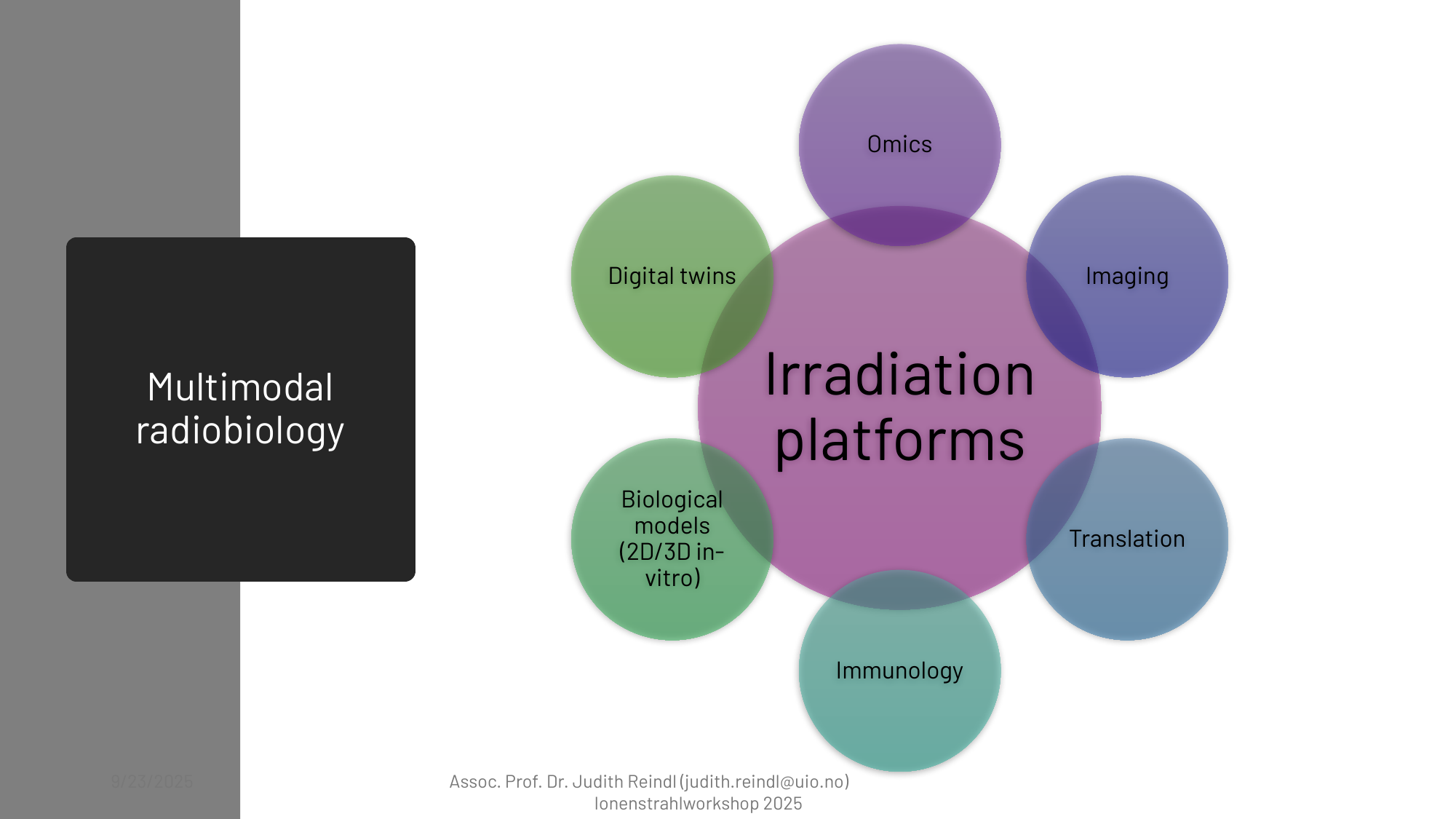

Irradiation platforms
Omics
Imaging
Translation
Immunology
Biological models (2D/3D in-vitro)
Digital twins
# Multimodal radiobiology
9/23/2025
14
Assoc. Prof. Dr. Judith Reindl (judith.reindl@uio.no)                            Ionenstrahlworkshop 2025